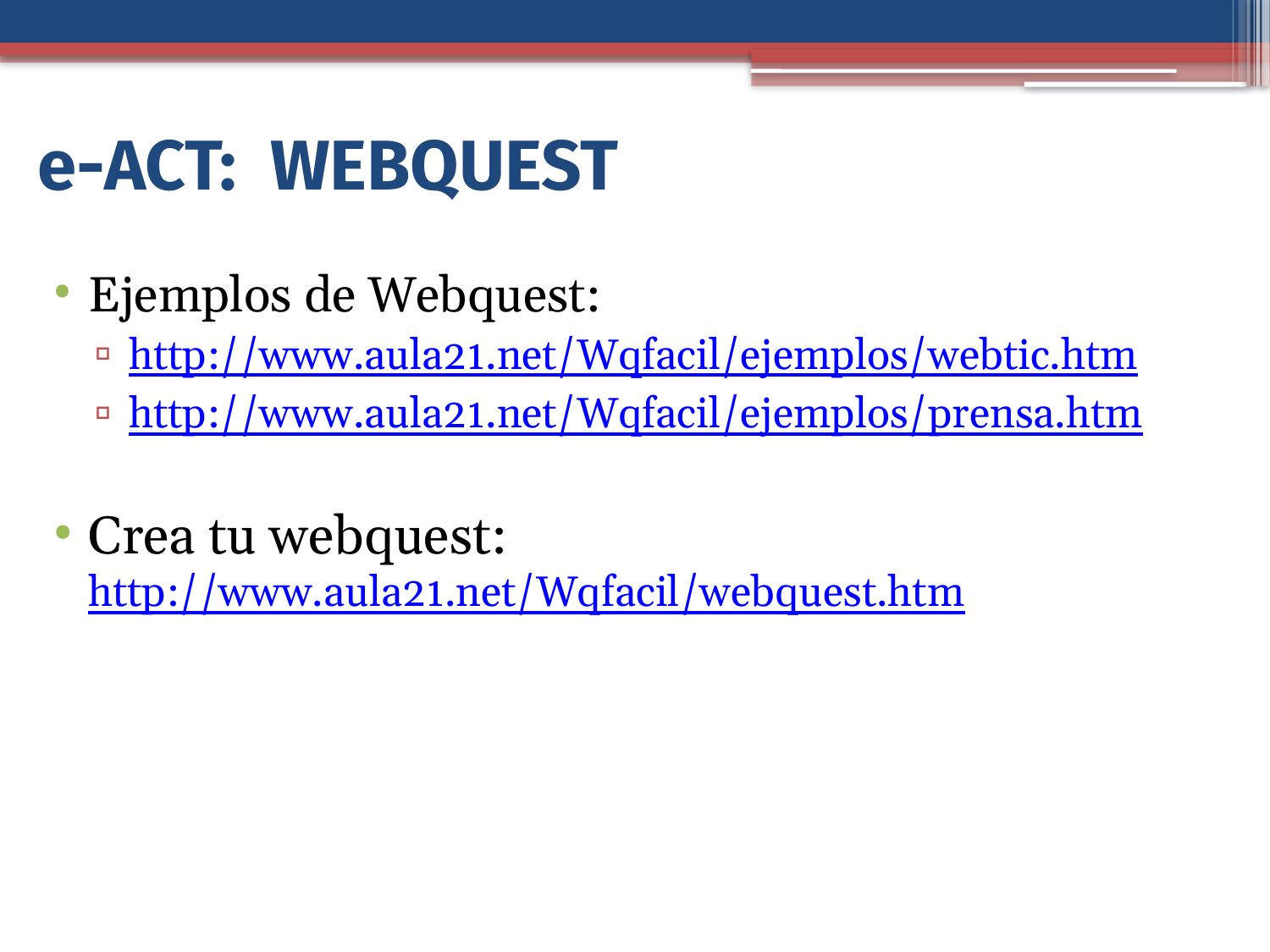

# e-ACT:  WEBQUEST
Ejemplos de Webquest:
http://www.aula21.net/Wqfacil/ejemplos/webtic.htm
http://www.aula21.net/Wqfacil/ejemplos/prensa.htm

Crea tu webquest: http://www.aula21.net/Wqfacil/webquest.htm